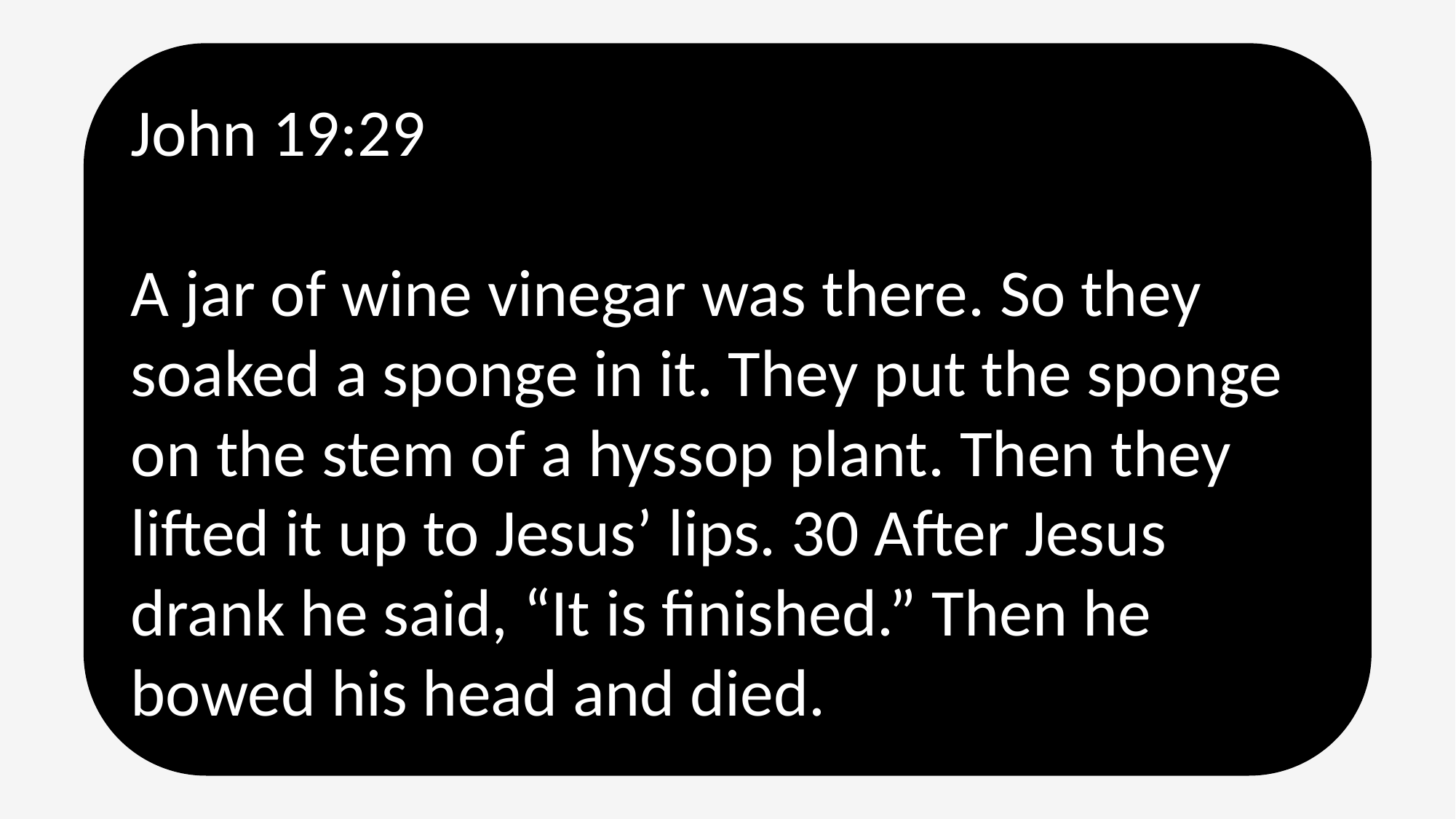

John 19:29

A jar of wine vinegar was there. So they soaked a sponge in it. They put the sponge on the stem of a hyssop plant. Then they lifted it up to Jesus’ lips. 30 After Jesus drank he said, “It is finished.” Then he bowed his head and died.